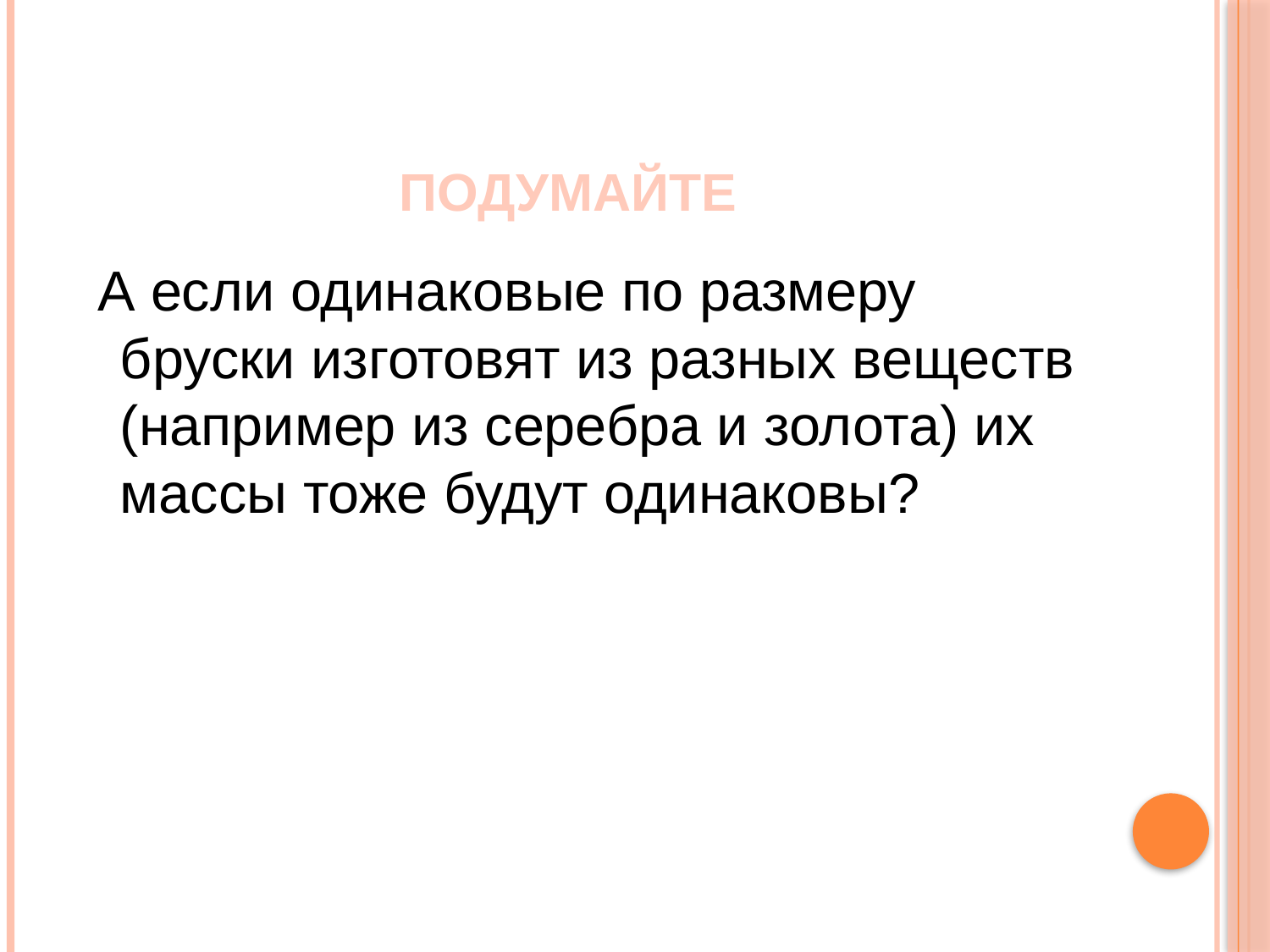

# ПОДУМАЙТЕ
 А если одинаковые по размеру бруски изготовят из разных веществ (например из серебра и золота) их массы тоже будут одинаковы?